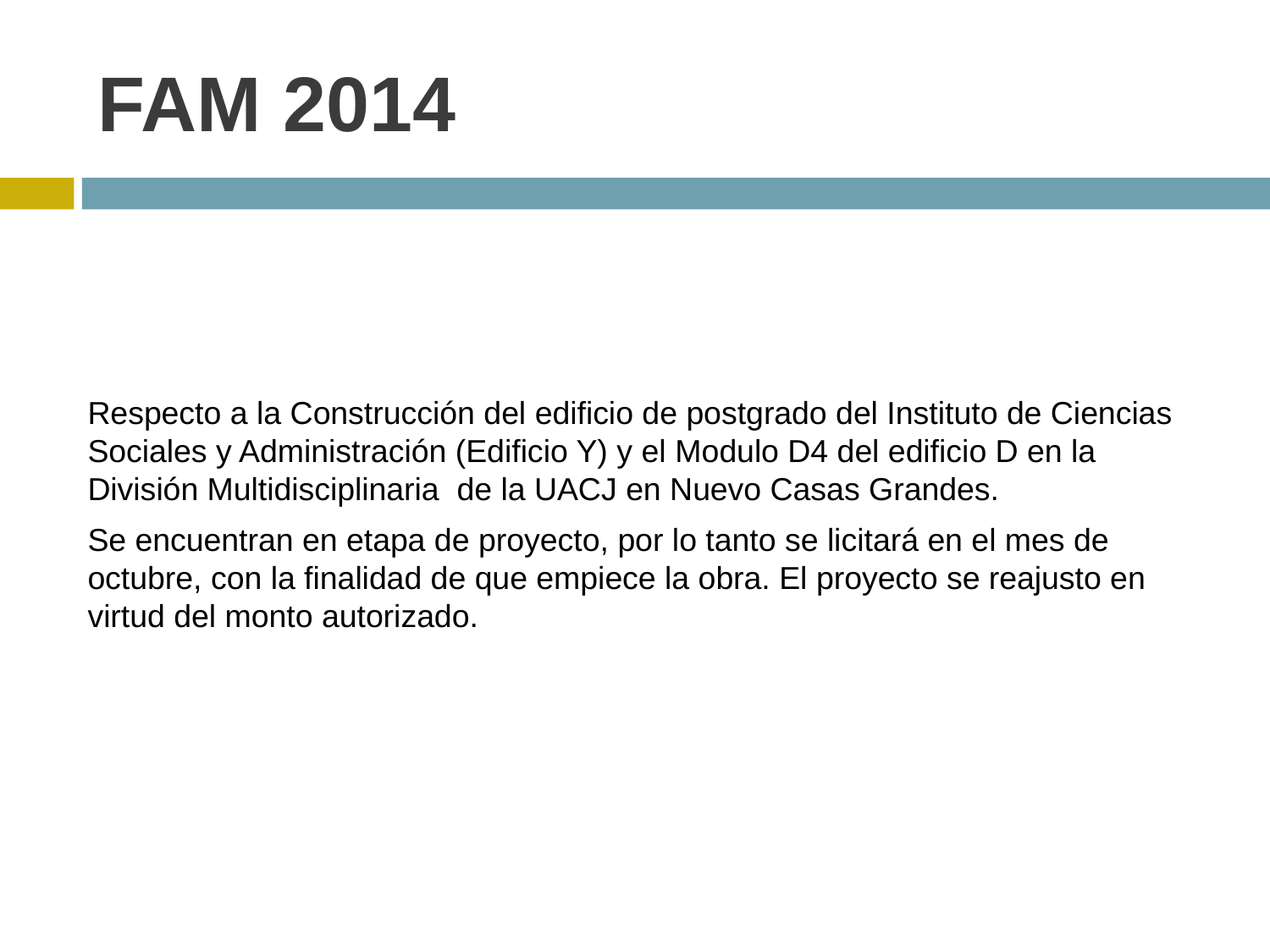

# FAM 2014

Respecto a la Construcción del edificio de postgrado del Instituto de Ciencias Sociales y Administración (Edificio Y) y el Modulo D4 del edificio D en la División Multidisciplinaria  de la UACJ en Nuevo Casas Grandes.
Se encuentran en etapa de proyecto, por lo tanto se licitará en el mes de octubre, con la finalidad de que empiece la obra. El proyecto se reajusto en virtud del monto autorizado.